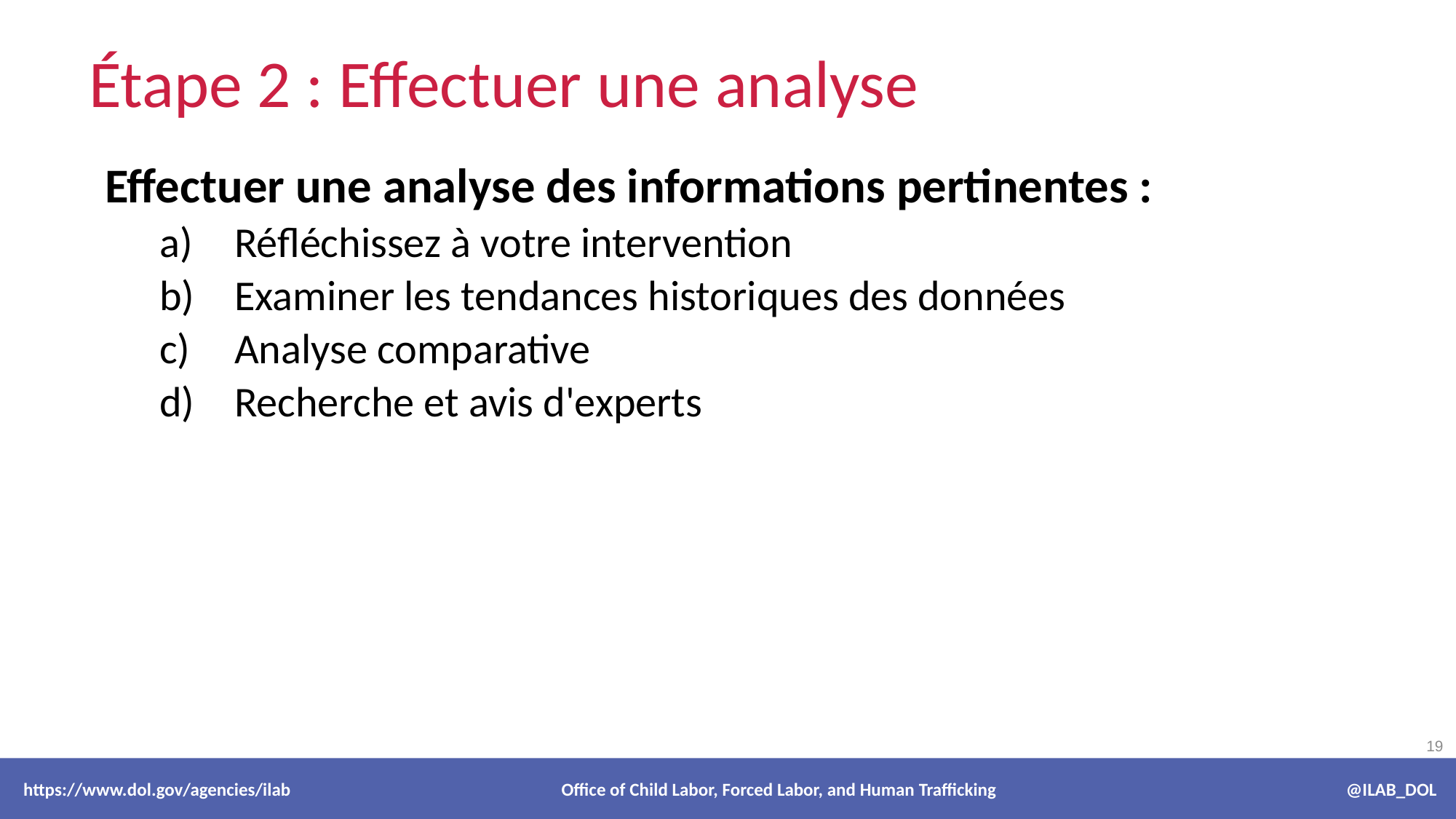

# Étape 2 : Effectuer une analyse
Effectuer une analyse des informations pertinentes :
Réfléchissez à votre intervention
Examiner les tendances historiques des données
Analyse comparative
Recherche et avis d'experts
   https://www.dol.gov/agencies/ilab                                                                 Office of Child Labor, Forced Labor, and Human Trafficking                                                                                    @ILAB_DOL